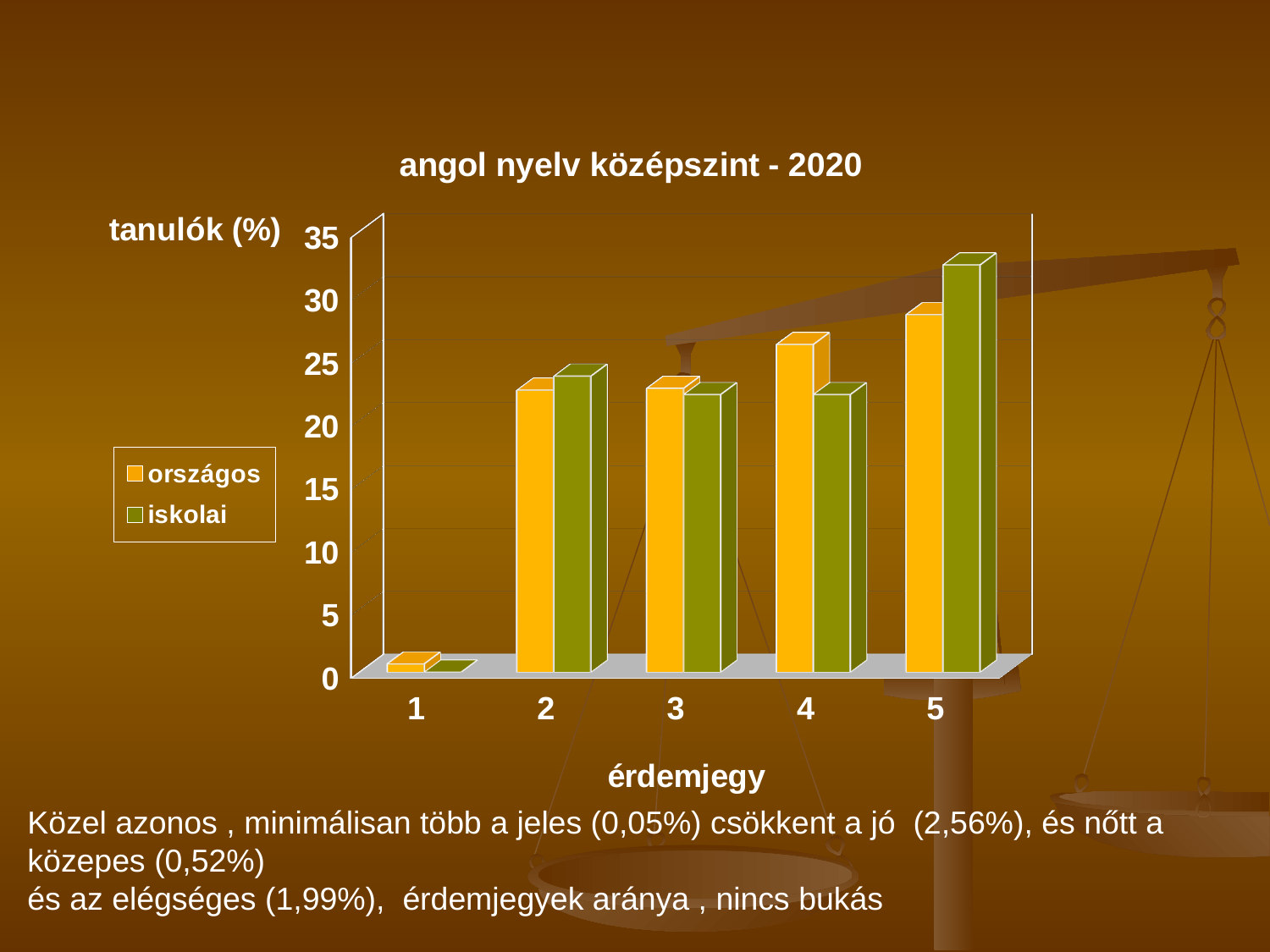

[unsupported chart]

Közel azonos , minimálisan több a jeles (0,05%) csökkent a jó  (2,56%), és nőtt a  közepes (0,52%)
és az elégséges (1,99%),  érdemjegyek aránya , nincs bukás